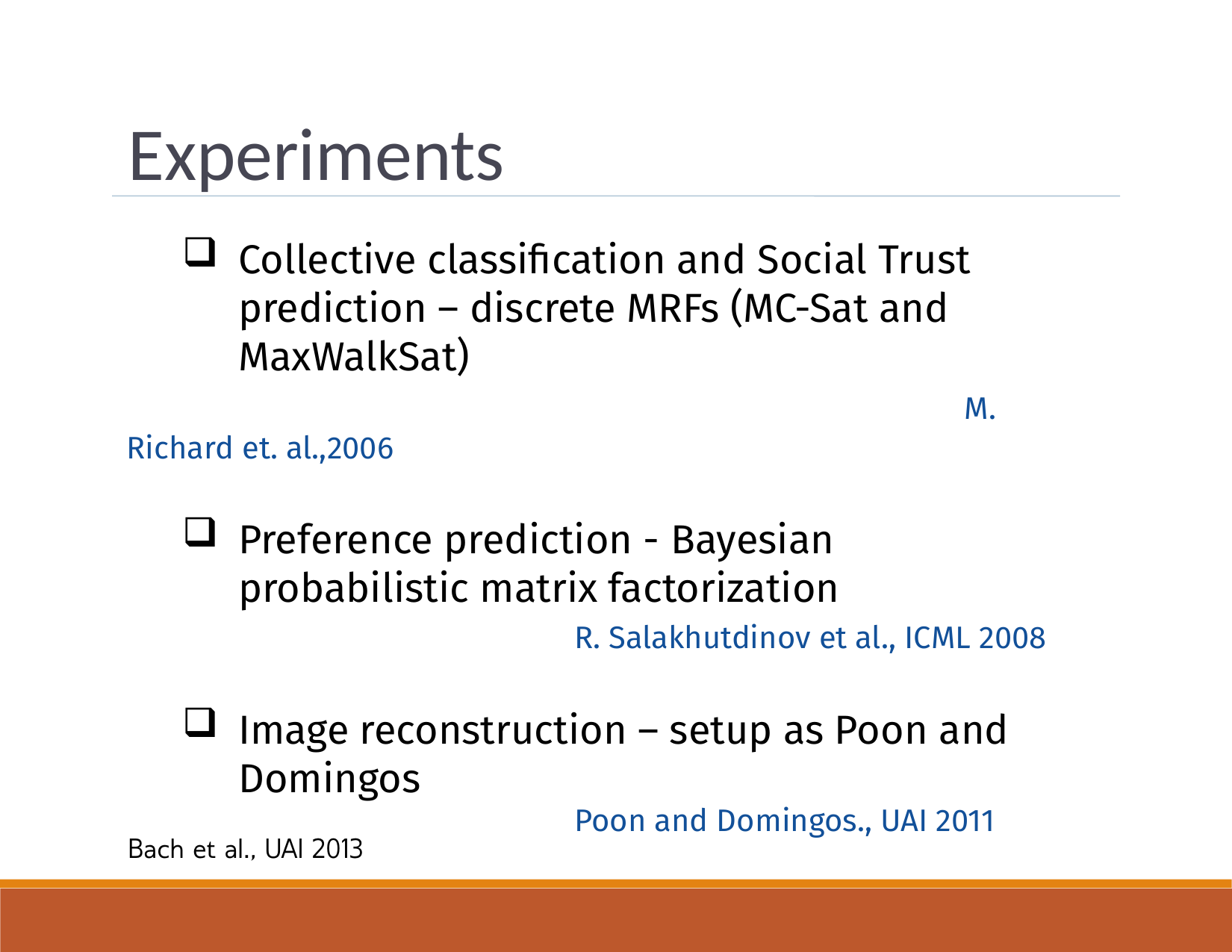

Experiments

Collective classification and Social Trust prediction – discrete MRFs (MC-Sat and MaxWalkSat)
							     M. Richard et. al.,2006

Preference prediction - Bayesian probabilistic matrix factorization

R. Salakhutdinov et al., ICML 2008

Image reconstruction – setup as Poon and Domingos
Poon and Domingos., UAI 2011
Bach et al., UAI 2013